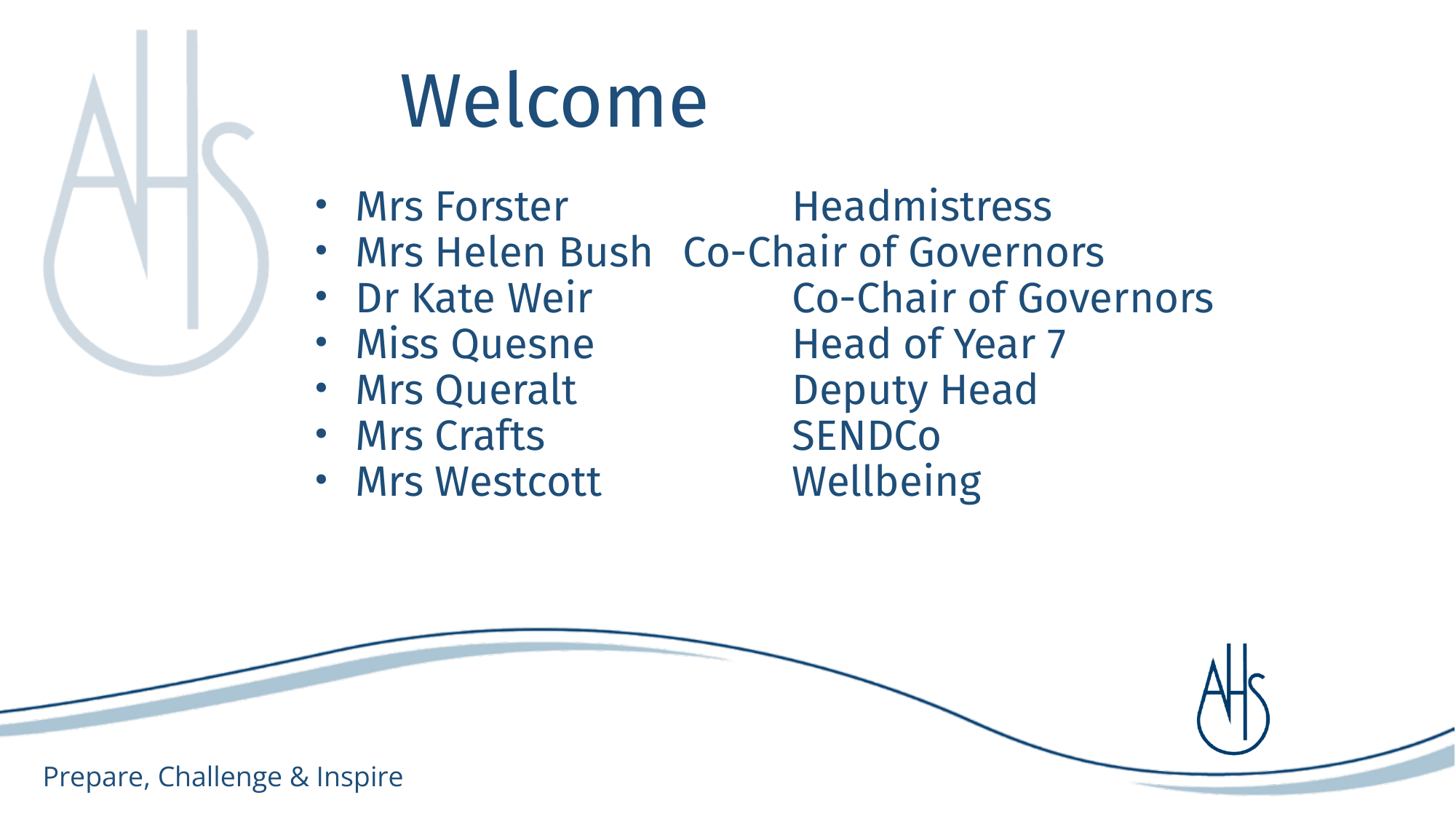

# Welcome

Mrs Forster			Headmistress
Mrs Helen Bush 	Co-Chair of Governors
Dr Kate Weir 		Co-Chair of Governors
Miss Quesne		Head of Year 7
Mrs Queralt		Deputy Head
Mrs Crafts			SENDCo
Mrs Westcott	 	Wellbeing